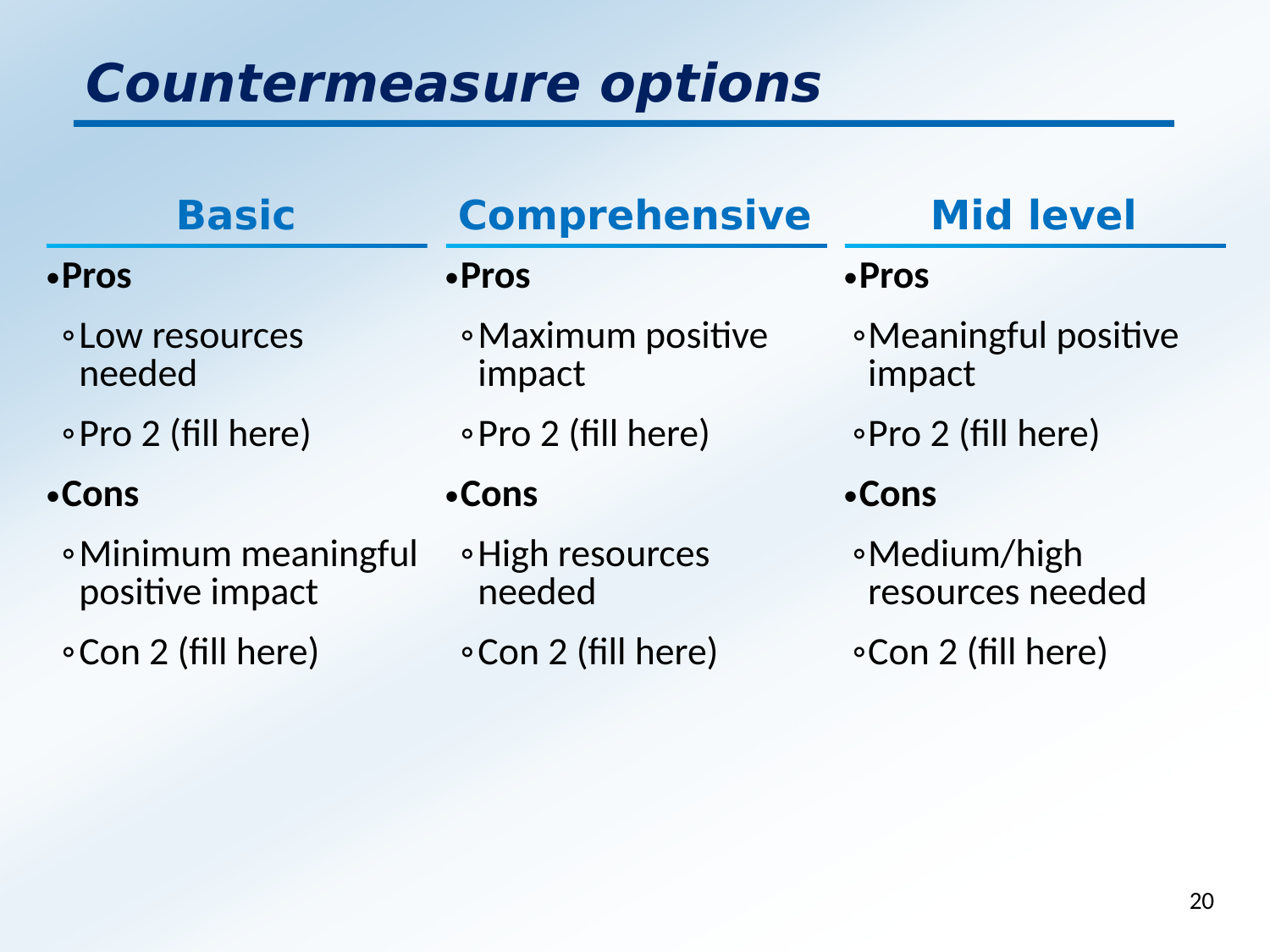

Countermeasure options

| Basic | Comprehensive | Mid level |
| --- | --- | --- |
| Pros Low resources needed Pro 2 (fill here) Cons Minimum meaningful positive impact Con 2 (fill here) | Pros Maximum positive impact Pro 2 (fill here) Cons High resources needed Con 2 (fill here) | Pros Meaningful positive impact Pro 2 (fill here) Cons Medium/high resources needed Con 2 (fill here) |

20